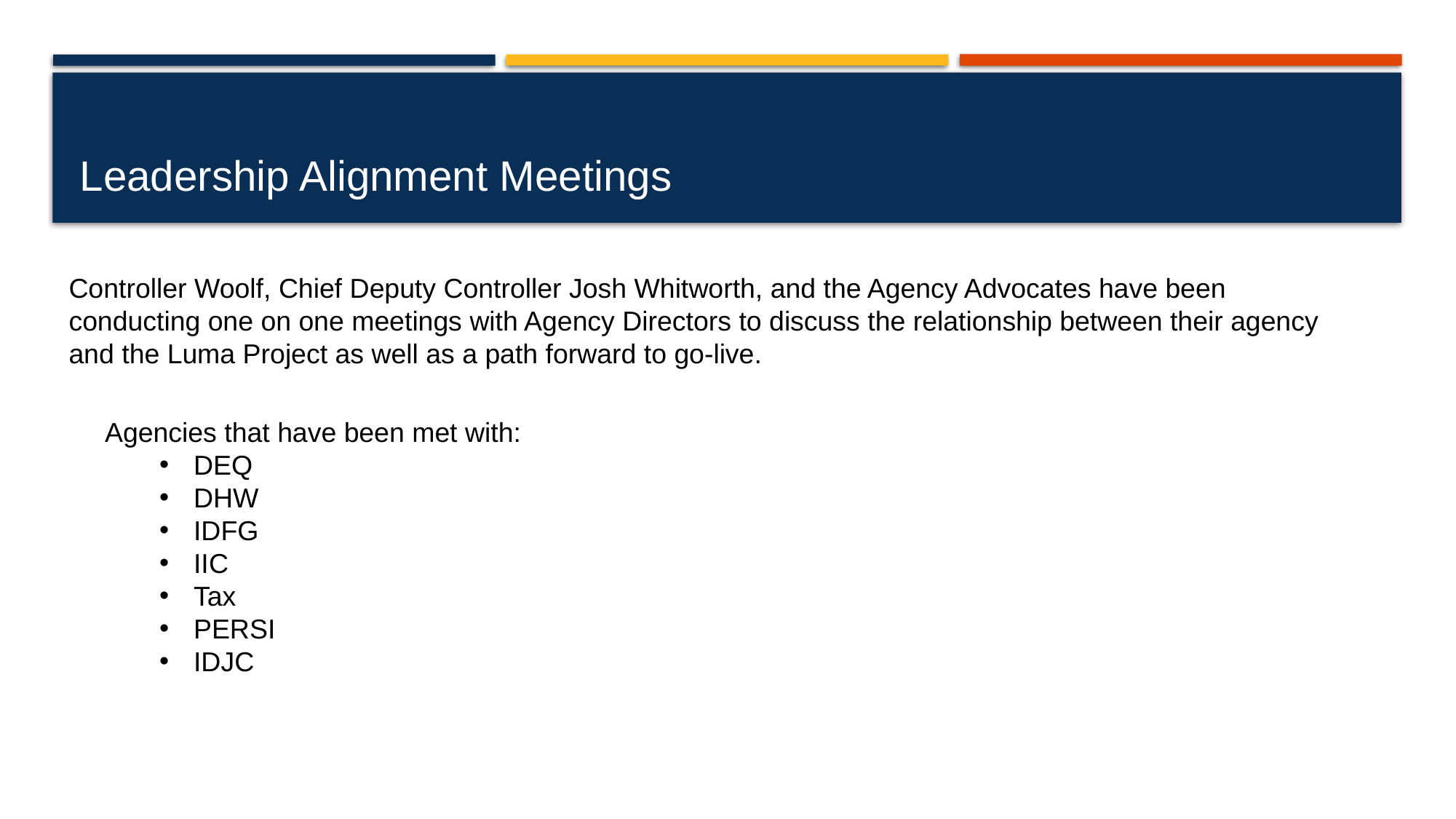

# Leadership Alignment Meetings
Controller Woolf, Chief Deputy Controller Josh Whitworth, and the Agency Advocates have been conducting one on one meetings with Agency Directors to discuss the relationship between their agency and the Luma Project as well as a path forward to go-live.
Agencies that have been met with:
DEQ
DHW
IDFG
IIC
Tax
PERSI
IDJC